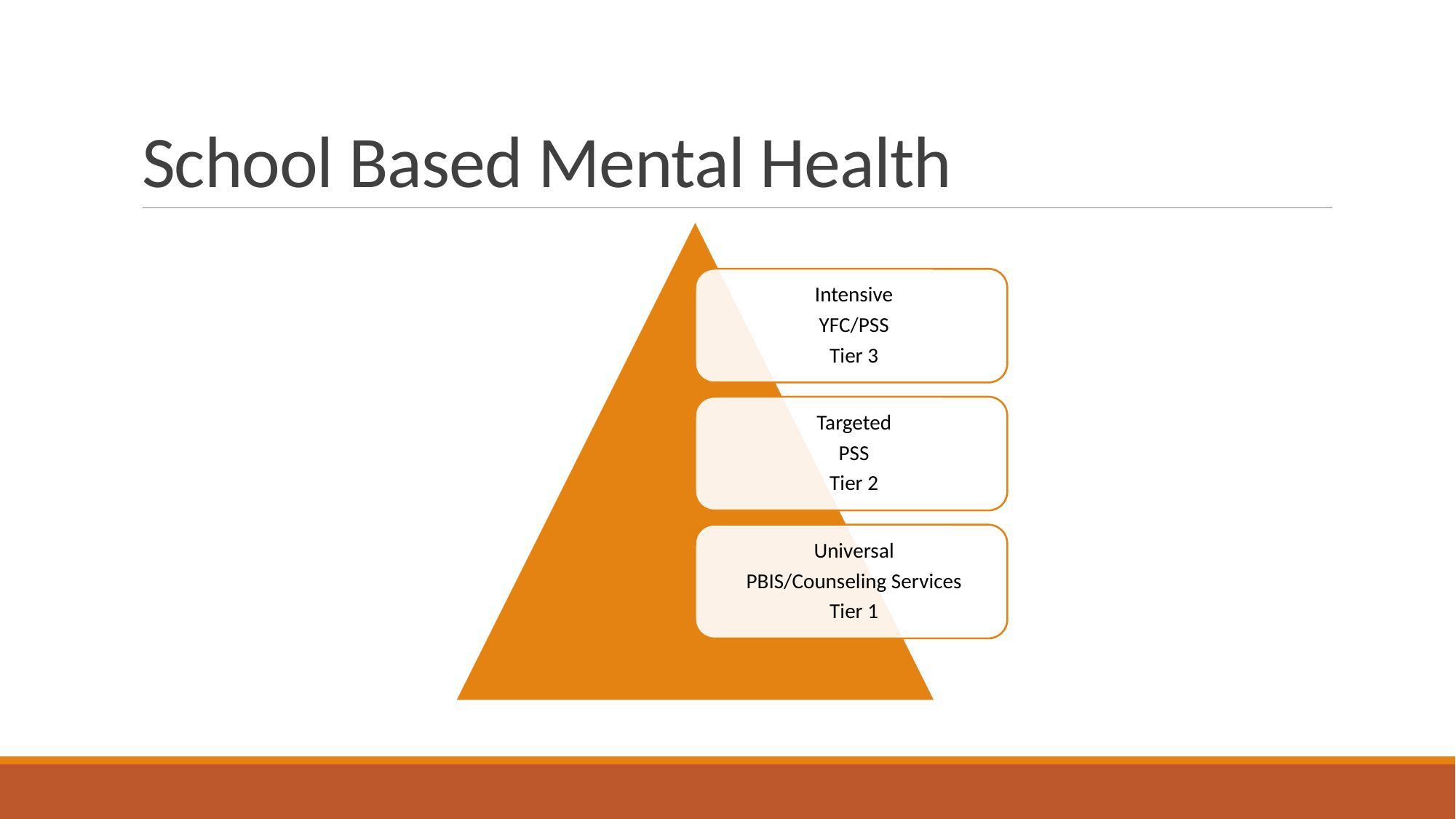

# School Based Mental Health
Intensive
YFC/PSS
Tier 3
Targeted
PSS
Tier 2
Universal
PBIS/Counseling Services
Tier 1